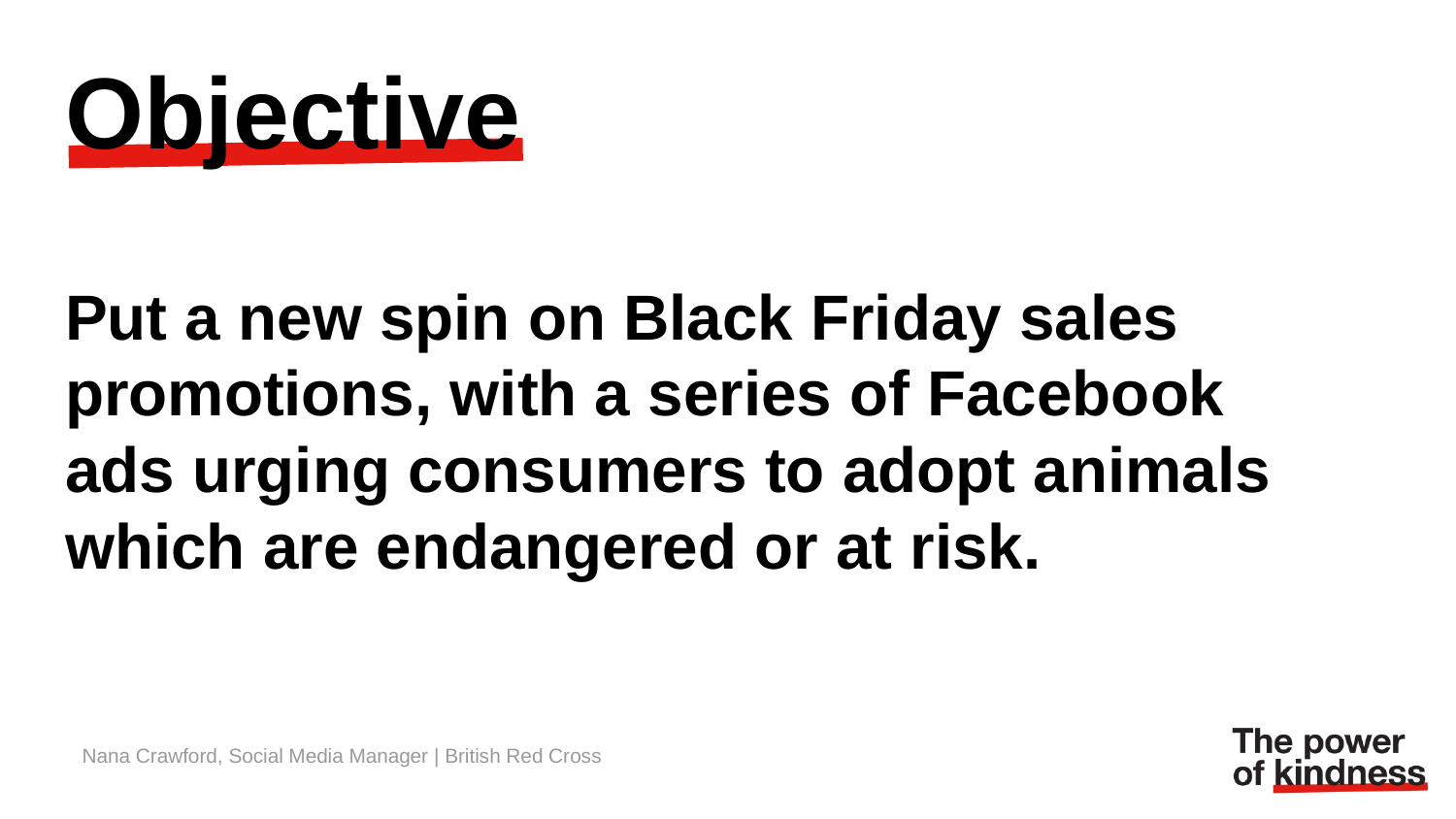

Objective

Put a new spin on Black Friday sales promotions, with a series of Facebook ads urging consumers to adopt animals which are endangered or at risk.
Nana Crawford, Social Media Manager | British Red Cross